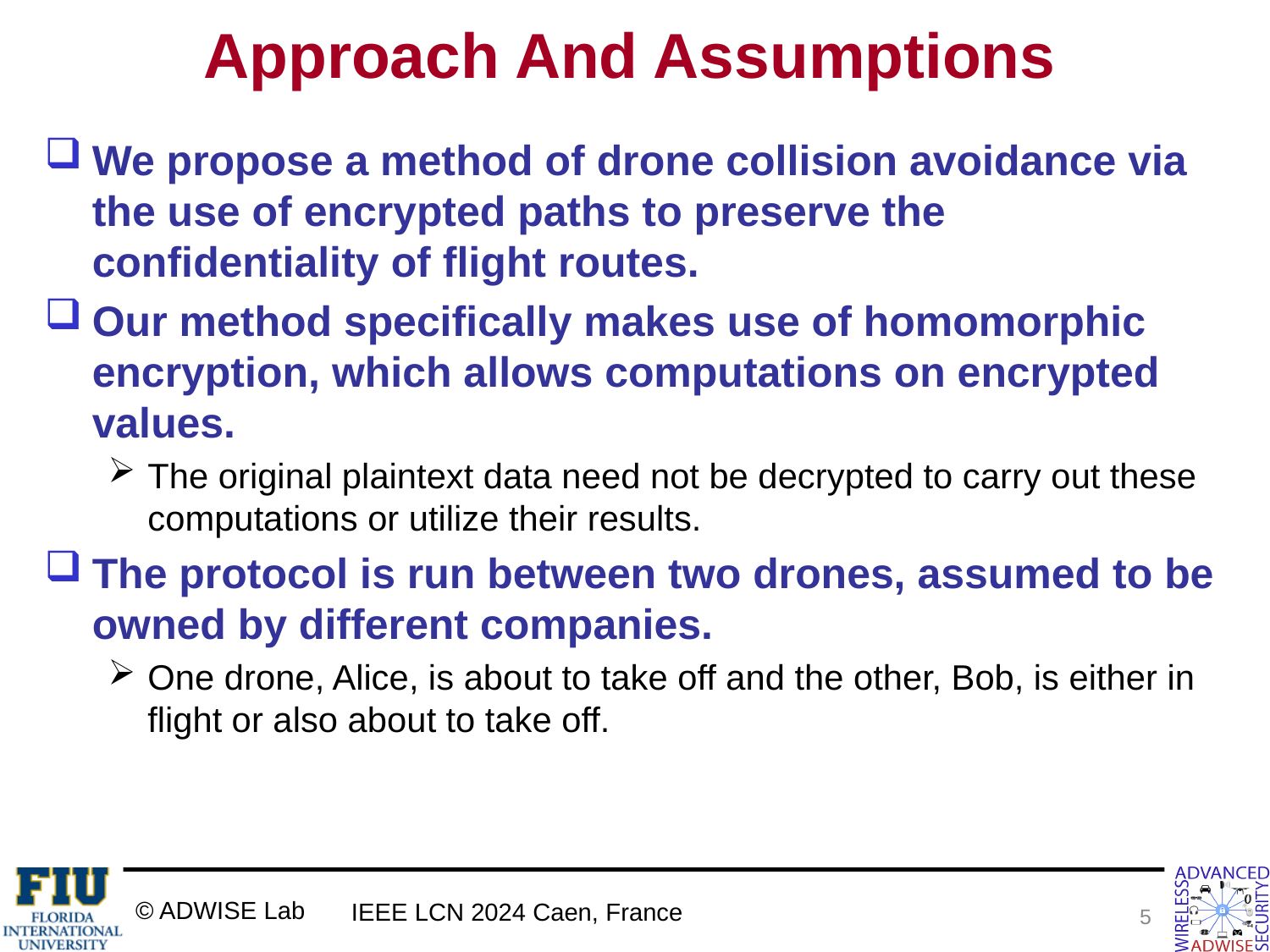

# Approach And Assumptions
We propose a method of drone collision avoidance via the use of encrypted paths to preserve the confidentiality of flight routes.
Our method specifically makes use of homomorphic encryption, which allows computations on encrypted values.
The original plaintext data need not be decrypted to carry out these computations or utilize their results.
The protocol is run between two drones, assumed to be owned by different companies.
One drone, Alice, is about to take off and the other, Bob, is either in flight or also about to take off.

IEEE LCN 2024 Caen, France
5